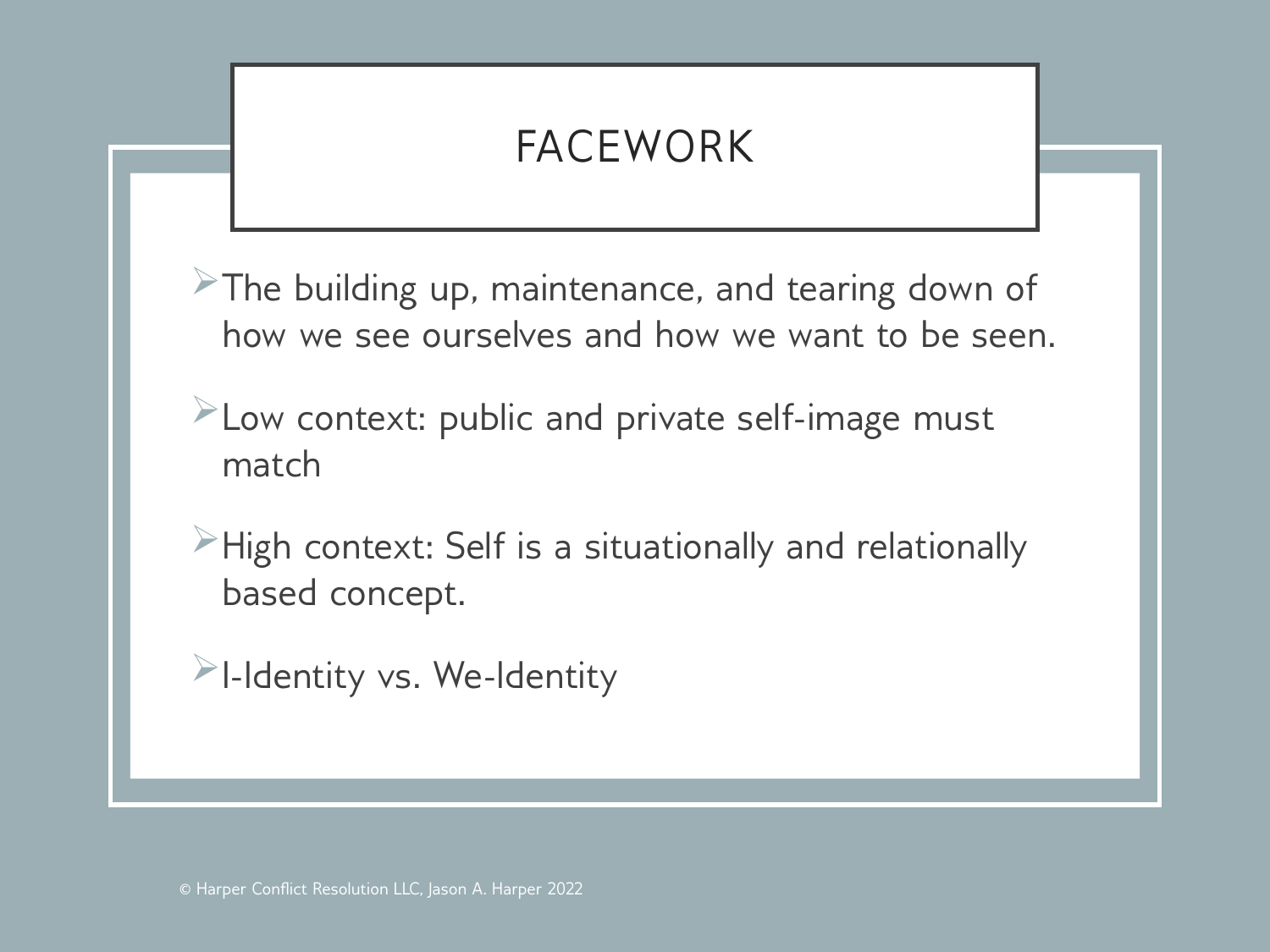

# Facework

The building up, maintenance, and tearing down of how we see ourselves and how we want to be seen.
Low context: public and private self-image must match
High context: Self is a situationally and relationally based concept.
I-Identity vs. We-Identity

© Harper Conflict Resolution LLC, Jason A. Harper 2022